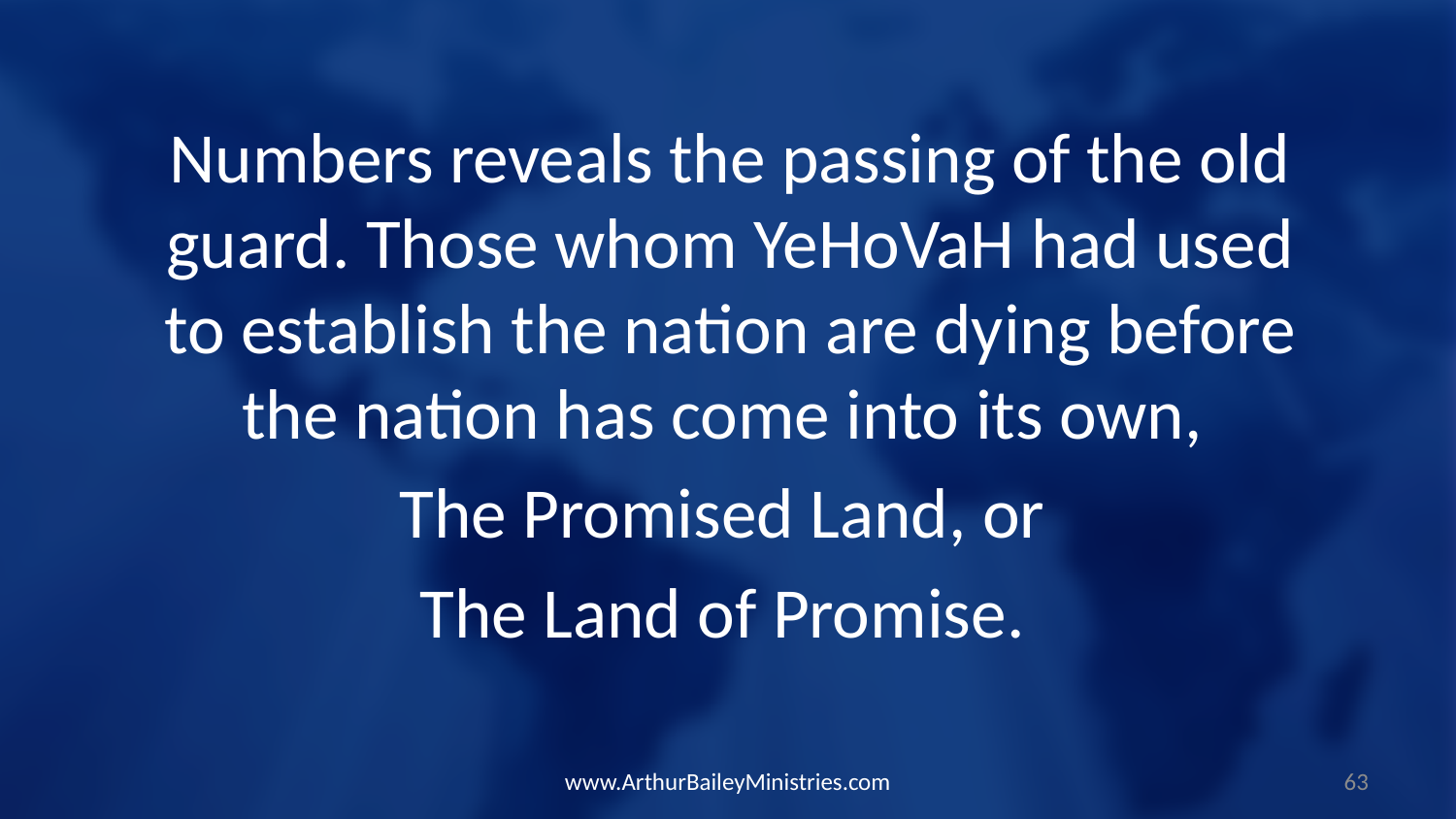

Numbers reveals the passing of the old guard. Those whom YeHoVaH had used to establish the nation are dying before the nation has come into its own,
The Promised Land, or
The Land of Promise.
www.ArthurBaileyMinistries.com
63